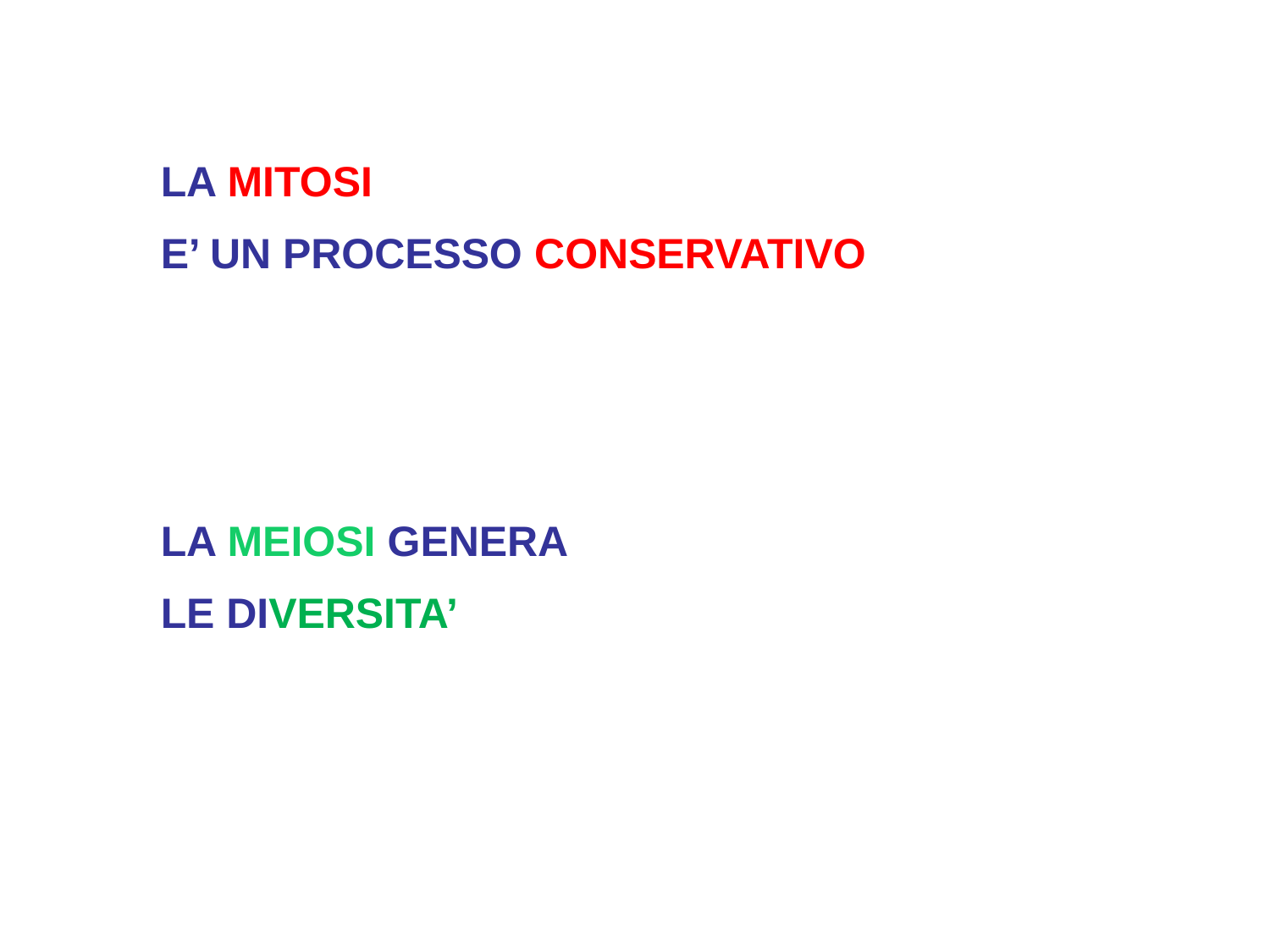

LA MITOSI
E’ UN PROCESSO CONSERVATIVO

LA MEIOSI GENERA
LE DIVERSITA’